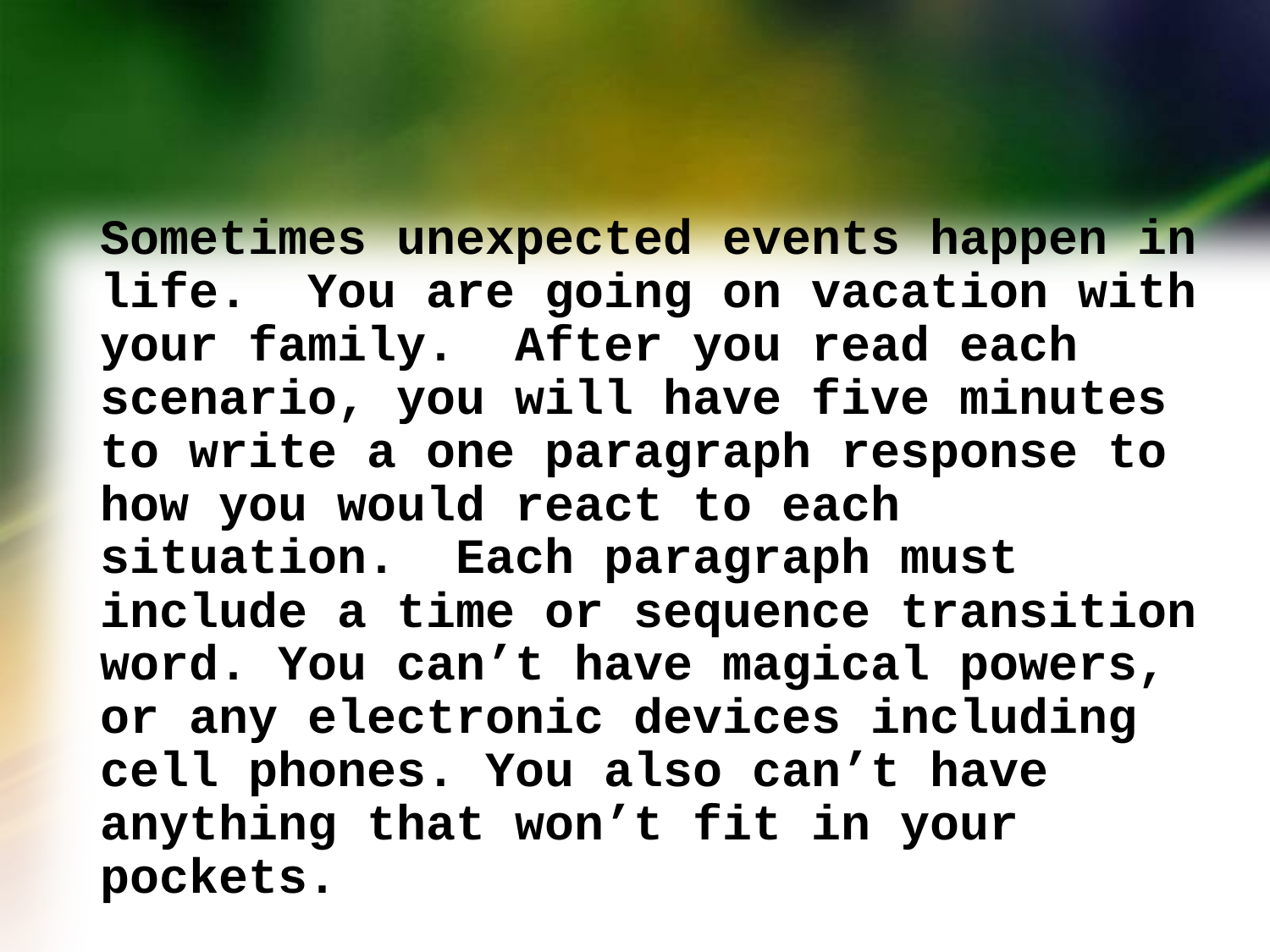

Sometimes unexpected events happen in life.  You are going on vacation with your family.  After you read each scenario, you will have five minutes to write a one paragraph response to how you would react to each situation.  Each paragraph must include a time or sequence transition word. You can’t have magical powers, or any electronic devices including cell phones. You also can’t have anything that won’t fit in your pockets.